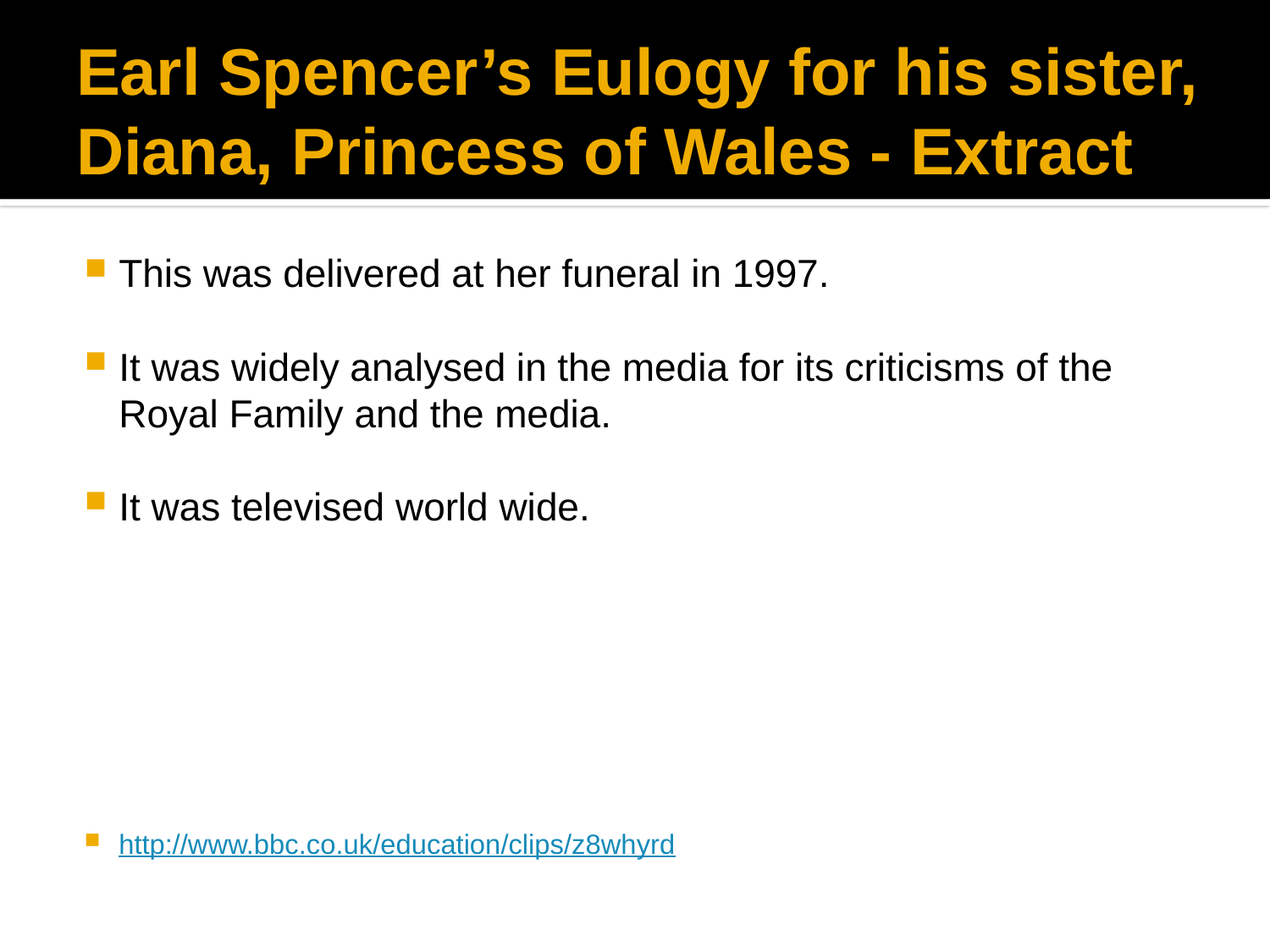

# Earl Spencer’s Eulogy for his sister, Diana, Princess of Wales - Extract
This was delivered at her funeral in 1997.

It was widely analysed in the media for its criticisms of the Royal Family and the media.

It was televised world wide.

http://www.bbc.co.uk/education/clips/z8whyrd